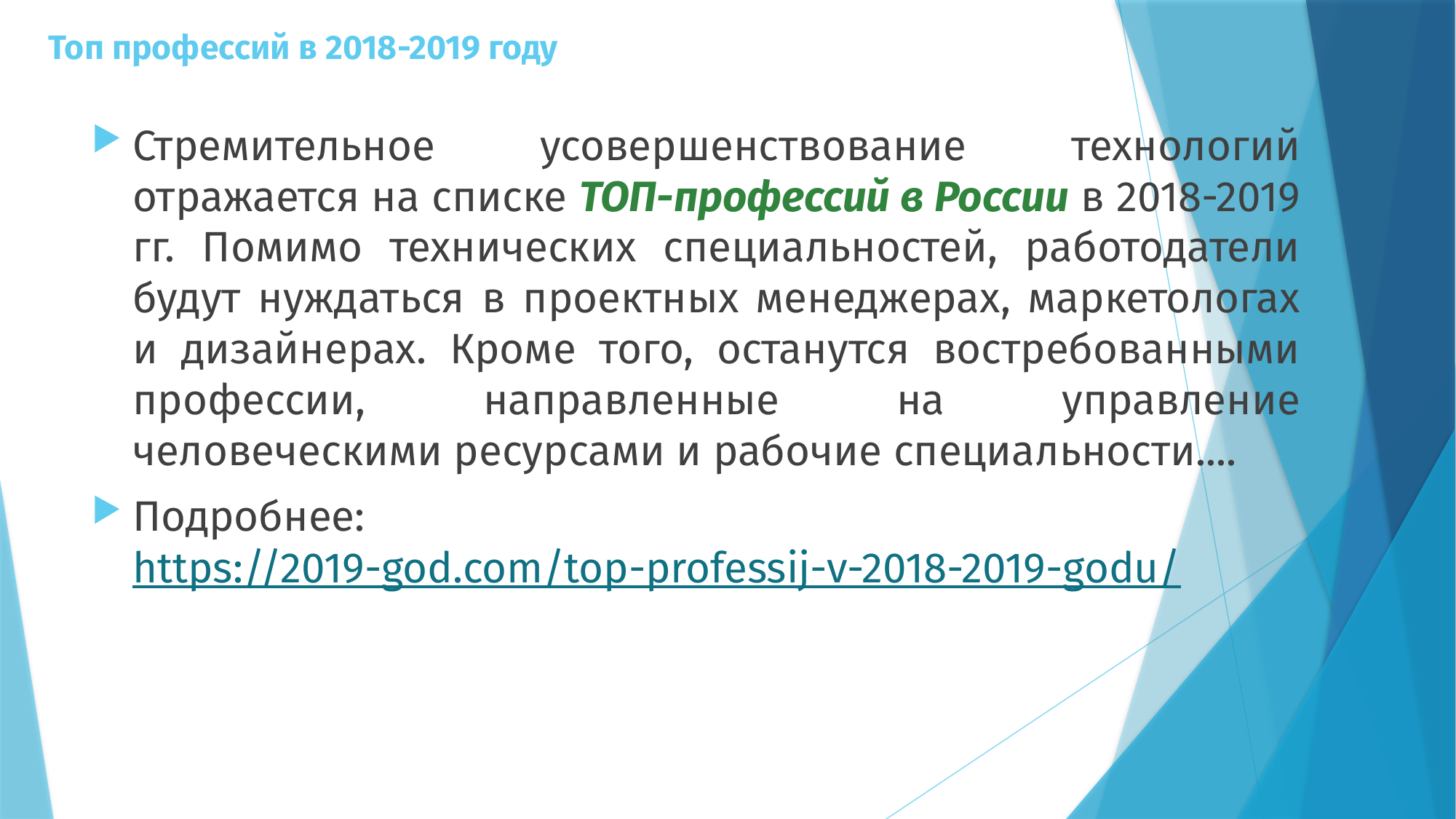

# Топ профессий в 2018-2019 году
Стремительное усовершенствование технологий отражается на списке ТОП-профессий в России в 2018-2019 гг. Помимо технических специальностей, работодатели будут нуждаться в проектных менеджерах, маркетологах и дизайнерах. Кроме того, останутся востребованными профессии, направленные на управление человеческими ресурсами и рабочие специальности....
Подробнее: https://2019-god.com/top-professij-v-2018-2019-godu/